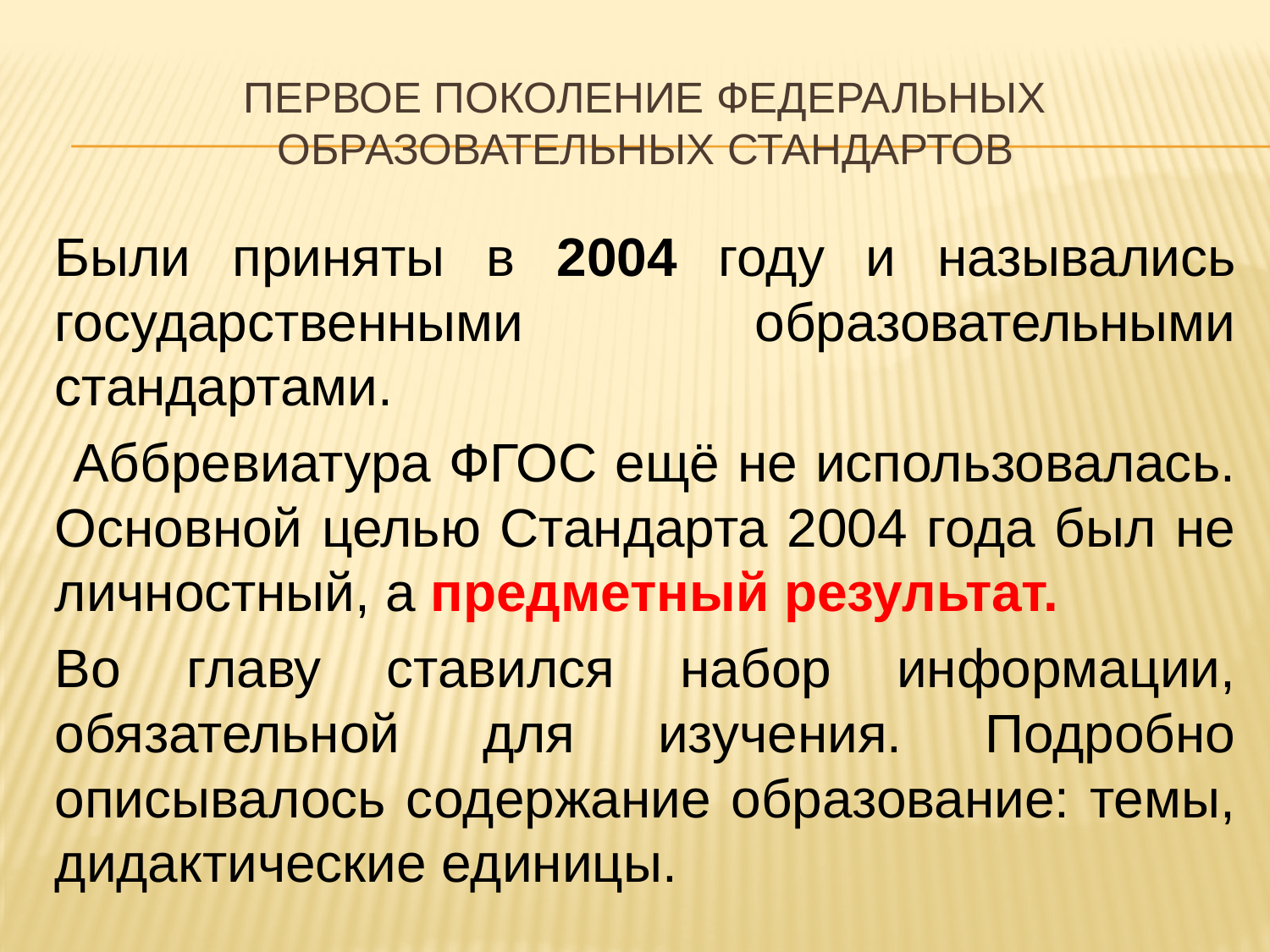

# Первое поколение федеральных образовательных стандартов
Были приняты в 2004 году и назывались государственными образовательными стандартами.
 Аббревиатура ФГОС ещё не использовалась. Основной целью Стандарта 2004 года был не личностный, а предметный результат.
Во главу ставился набор информации, обязательной для изучения. Подробно описывалось содержание образование: темы, дидактические единицы.